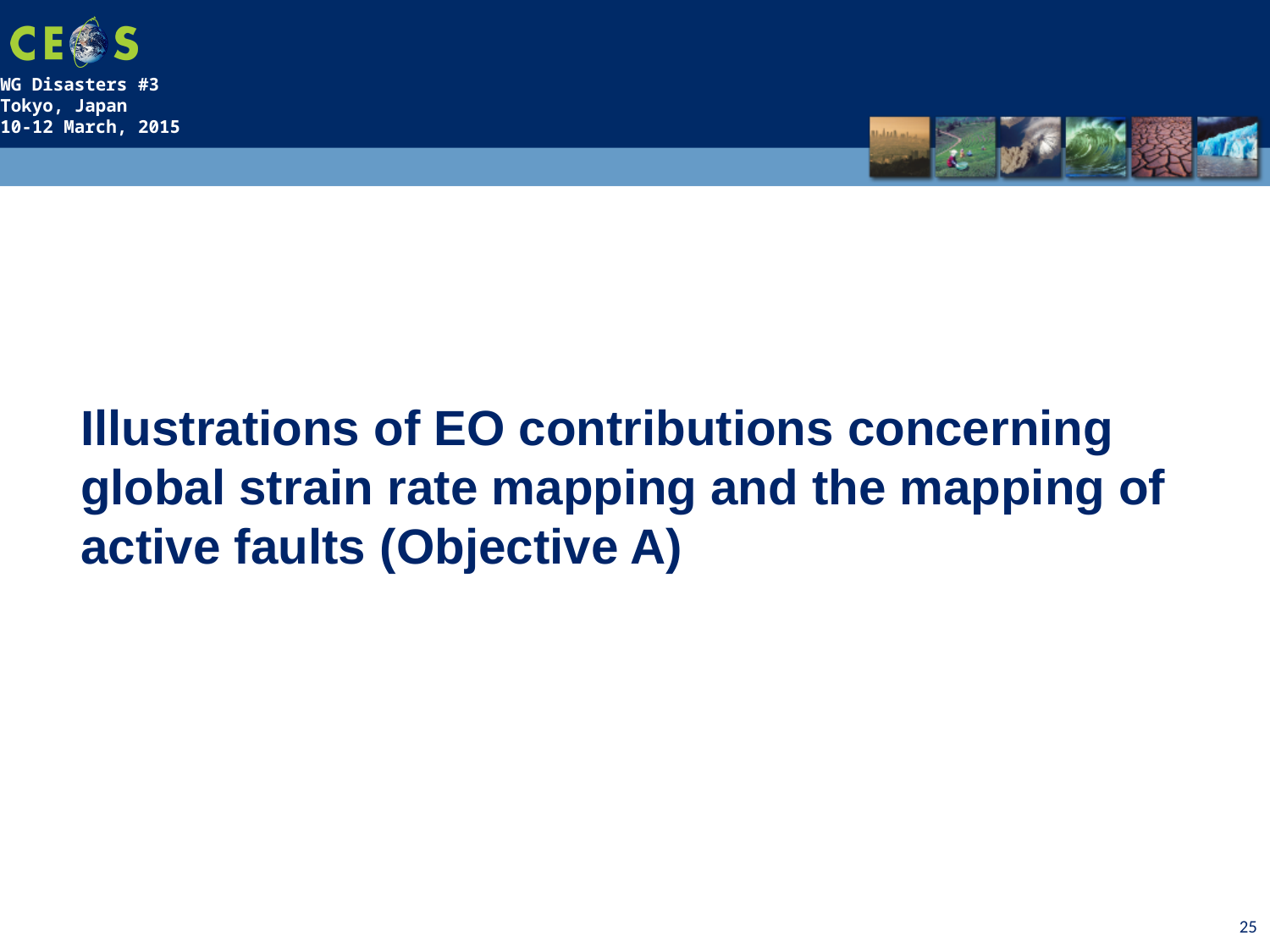

Illustrations of EO contributions concerning global strain rate mapping and the mapping of active faults (Objective A)

25